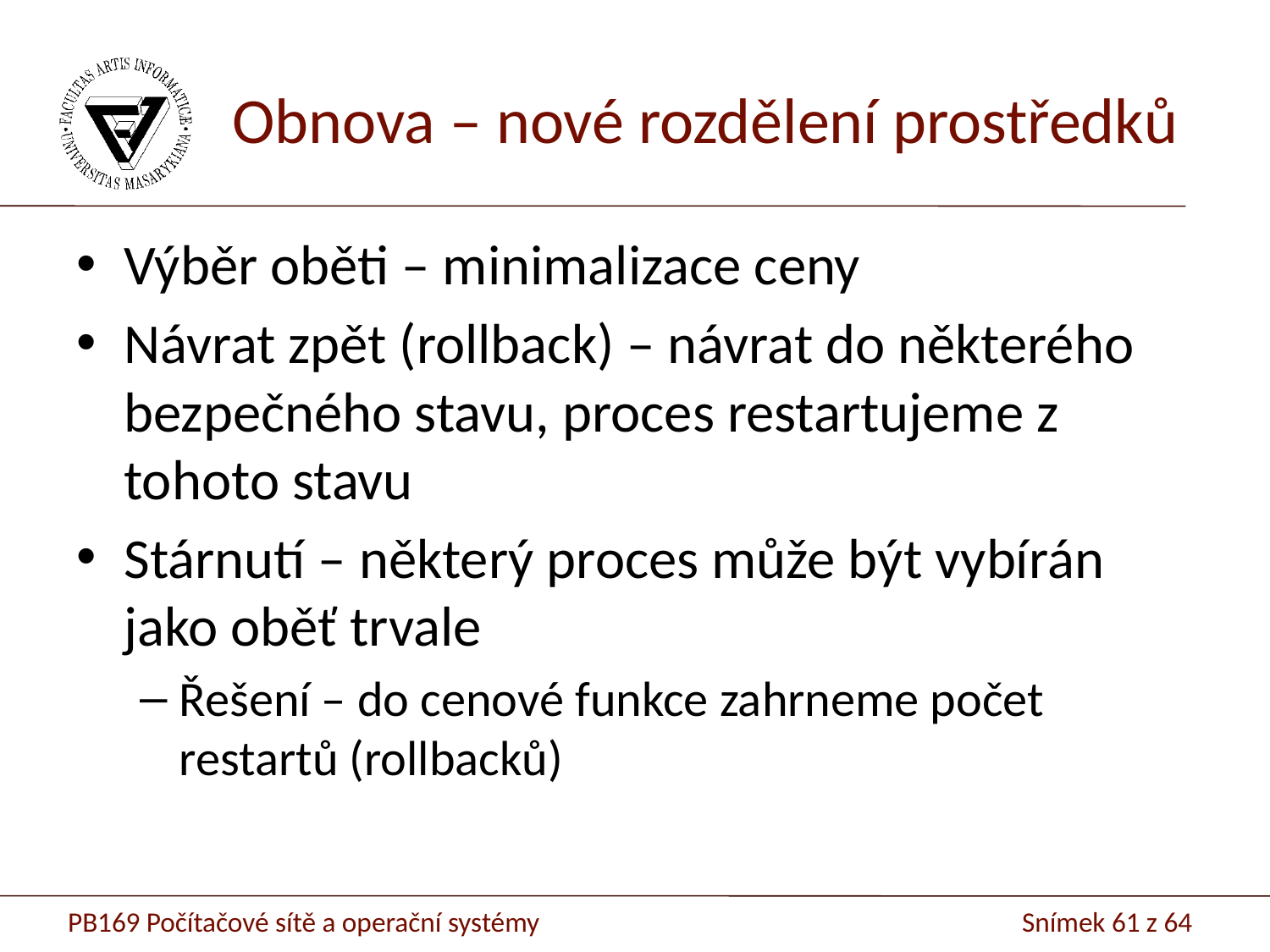

# Obnova – nové rozdělení prostředků
Výběr oběti – minimalizace ceny
Návrat zpět (rollback) – návrat do některého bezpečného stavu, proces restartujeme z tohoto stavu
Stárnutí – některý proces může být vybírán jako oběť trvale
Řešení – do cenové funkce zahrneme počet restartů (rollbacků)